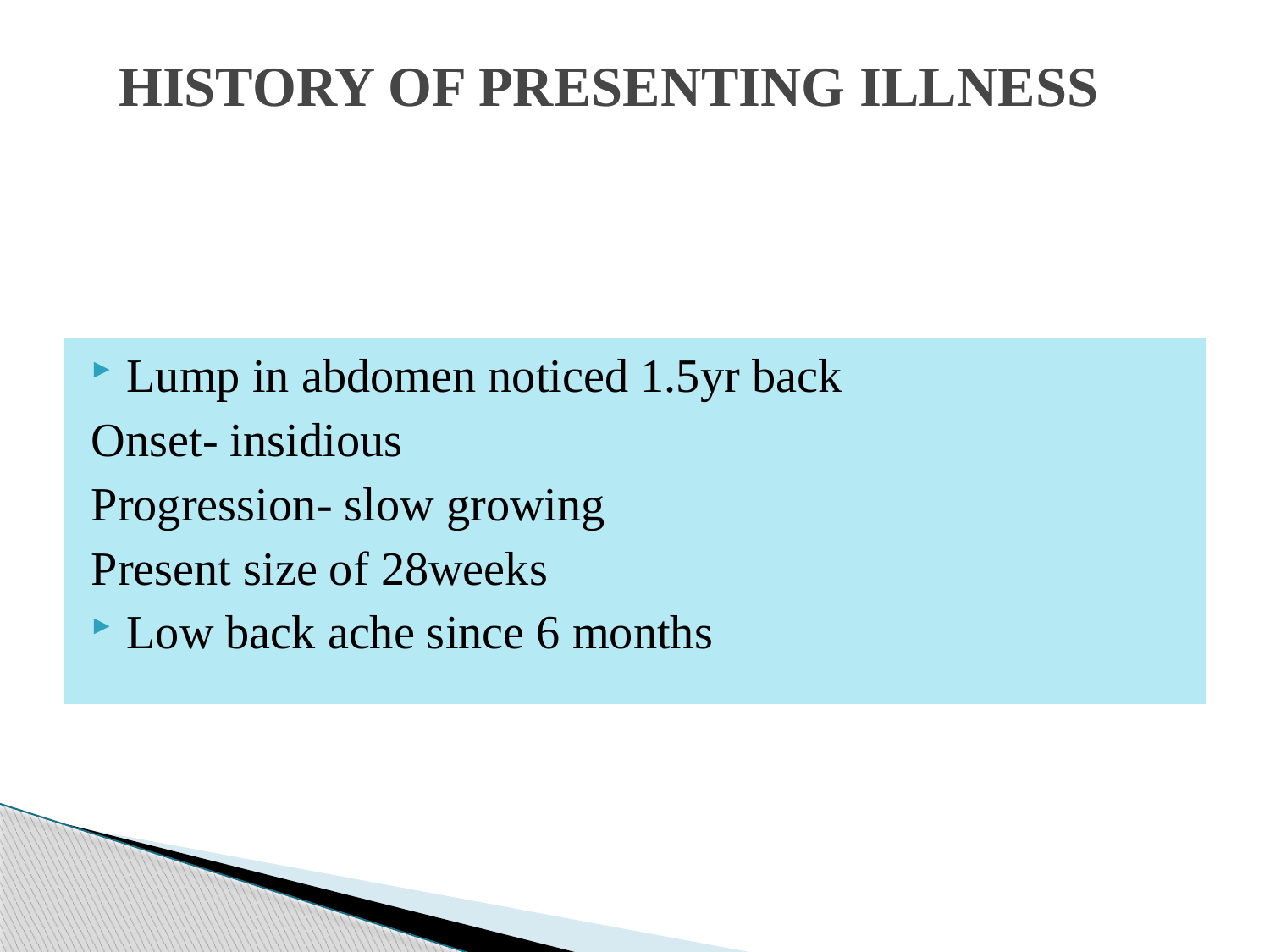

# HISTORY OF PRESENTING ILLNESS
Lump in abdomen noticed 1.5yr back
Onset- insidious
Progression- slow growing
Present size of 28weeks
Low back ache since 6 months